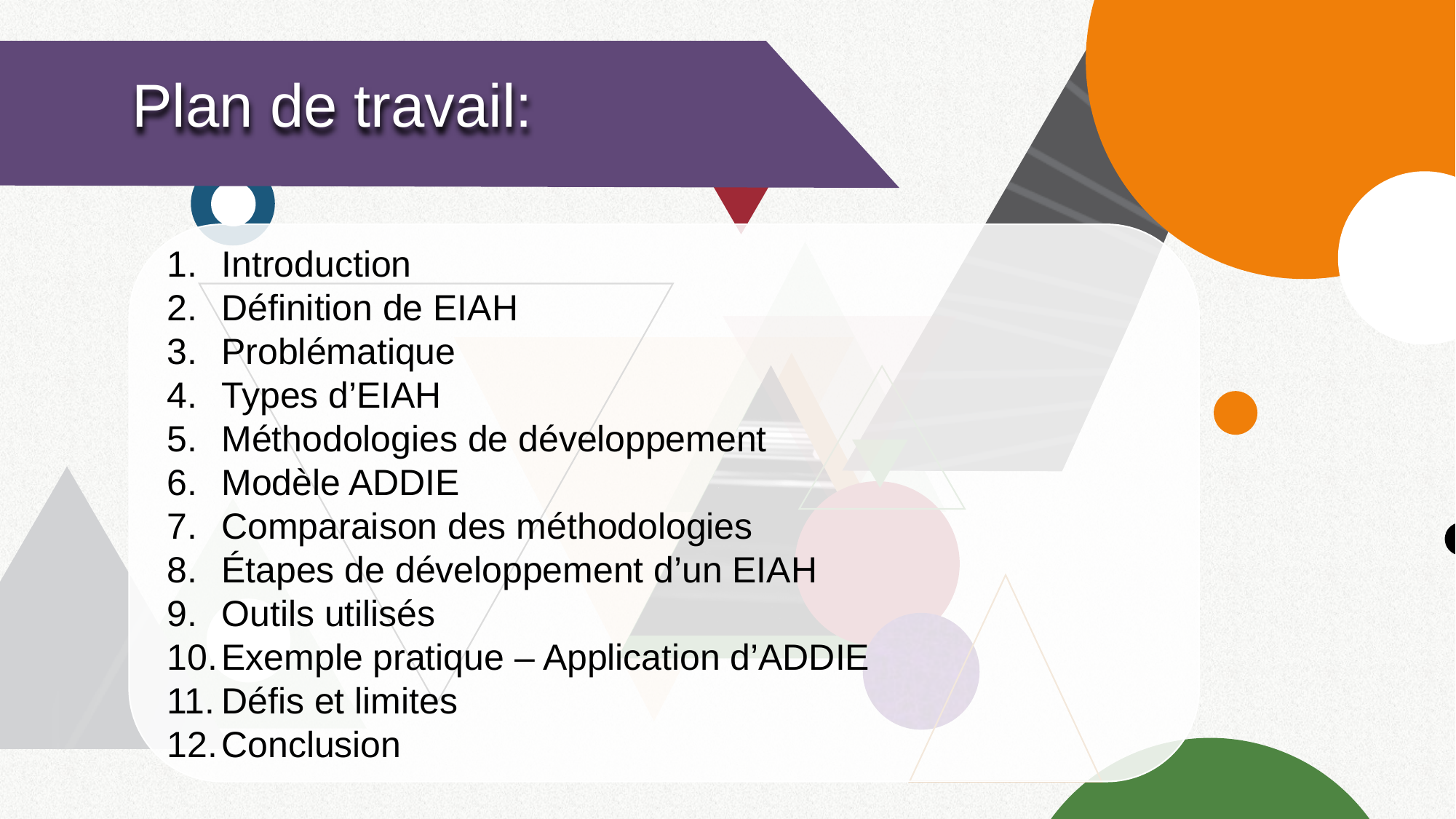

# Plan de travail:

Introduction
Définition de EIAH
Problématique
Types d’EIAH
Méthodologies de développement
Modèle ADDIE
Comparaison des méthodologies
Étapes de développement d’un EIAH
Outils utilisés
Exemple pratique – Application d’ADDIE
Défis et limites
Conclusion